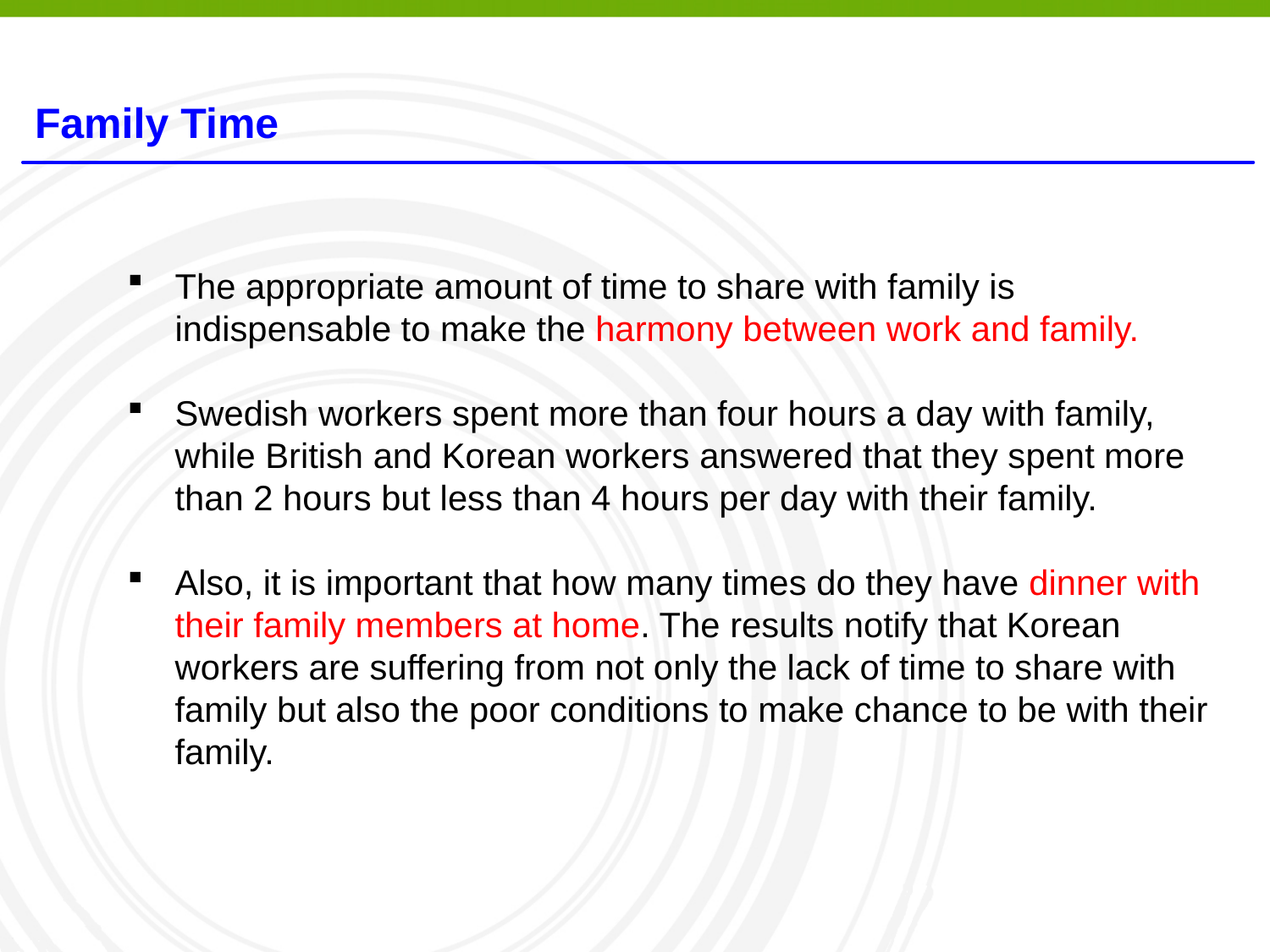

Family Time
The appropriate amount of time to share with family is indispensable to make the harmony between work and family.

Swedish workers spent more than four hours a day with family, while British and Korean workers answered that they spent more than 2 hours but less than 4 hours per day with their family.

Also, it is important that how many times do they have dinner with their family members at home. The results notify that Korean workers are suffering from not only the lack of time to share with family but also the poor conditions to make chance to be with their family.